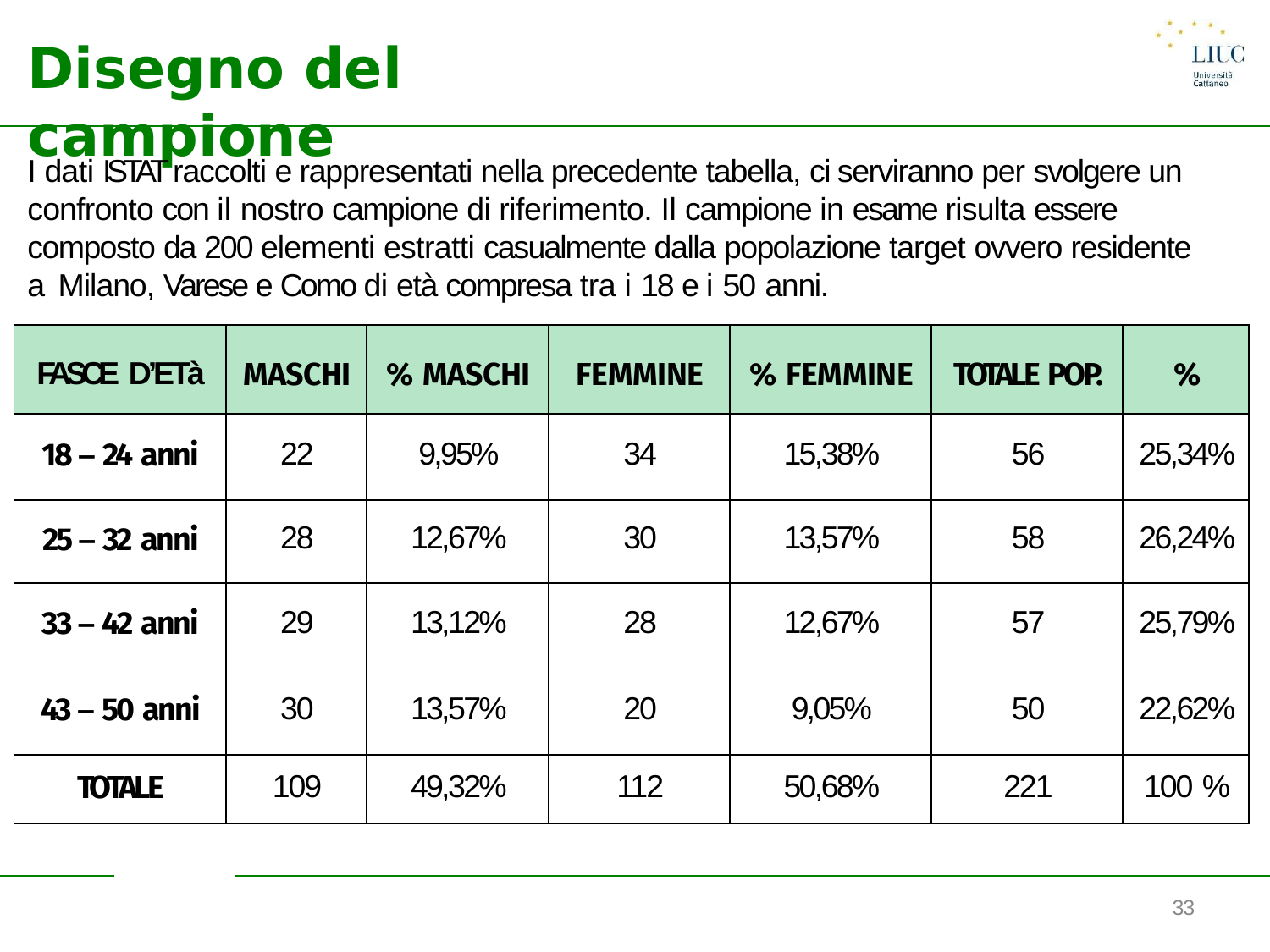

# Disegno del campione
I dati ISTAT raccolti e rappresentati nella precedente tabella, ci serviranno per svolgere un  confronto con il nostro campione di riferimento. Il campione in esame risulta essere  composto da 200 elementi estratti casualmente dalla popolazione target ovvero residente a  Milano, Varese e Como di età compresa tra i 18 e i 50 anni.
| FASCE D’ETà | MASCHI | % MASCHI | FEMMINE | % FEMMINE | TOTALE POP. | % |
| --- | --- | --- | --- | --- | --- | --- |
| 18 – 24 anni | 22 | 9,95% | 34 | 15,38% | 56 | 25,34% |
| 25 – 32 anni | 28 | 12,67% | 30 | 13,57% | 58 | 26,24% |
| 33 – 42 anni | 29 | 13,12% | 28 | 12,67% | 57 | 25,79% |
| 43 – 50 anni | 30 | 13,57% | 20 | 9,05% | 50 | 22,62% |
| TOTALE | 109 | 49,32% | 112 | 50,68% | 221 | 100 % |

33